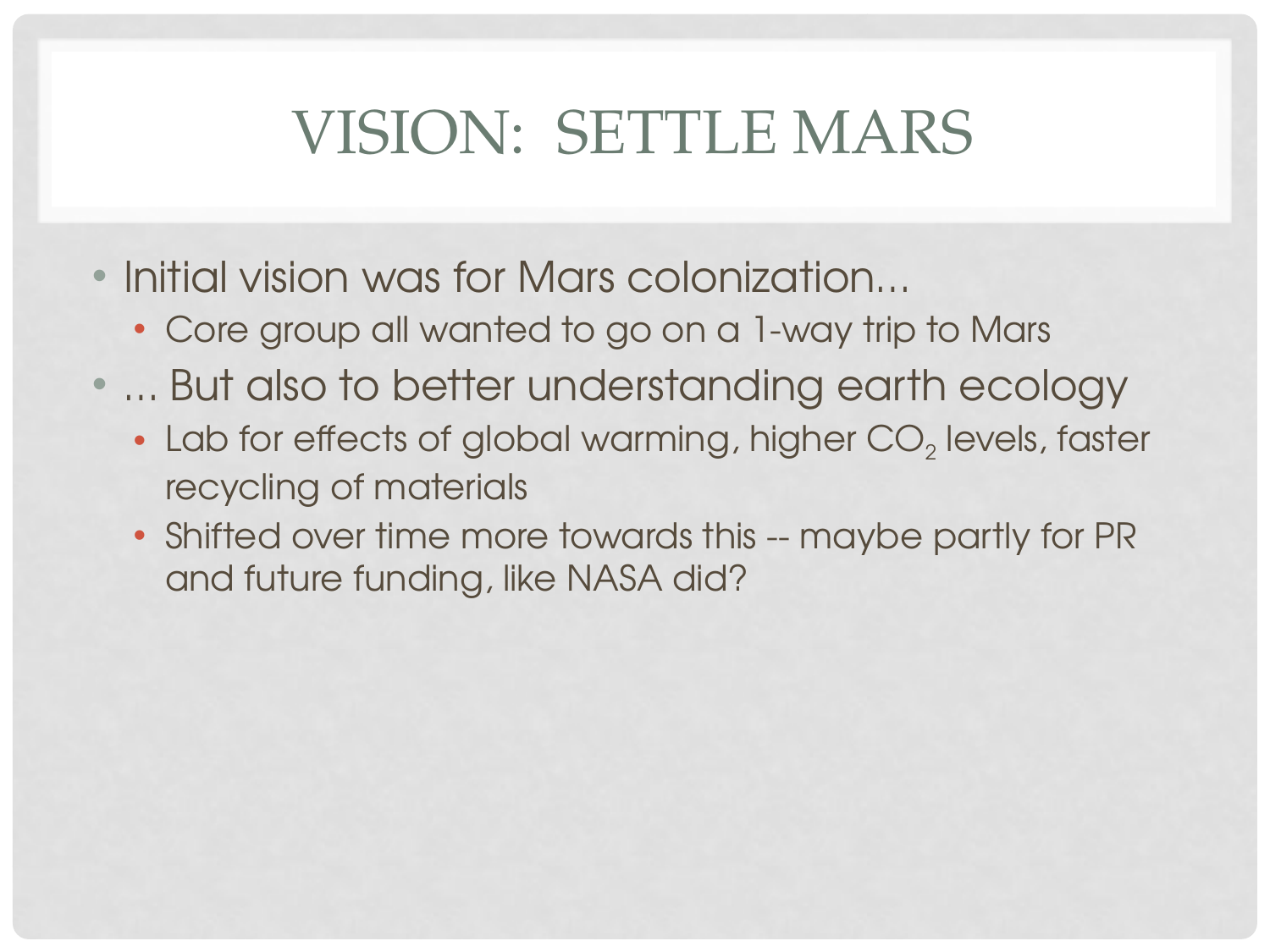

# Vision:  settle mars
Initial vision was for Mars colonization…
Core group all wanted to go on a 1-way trip to Mars
… But also to better understanding earth ecology
Lab for effects of global warming, higher CO2 levels, faster recycling of materials
Shifted over time more towards this -- maybe partly for PR and future funding, like NASA did?